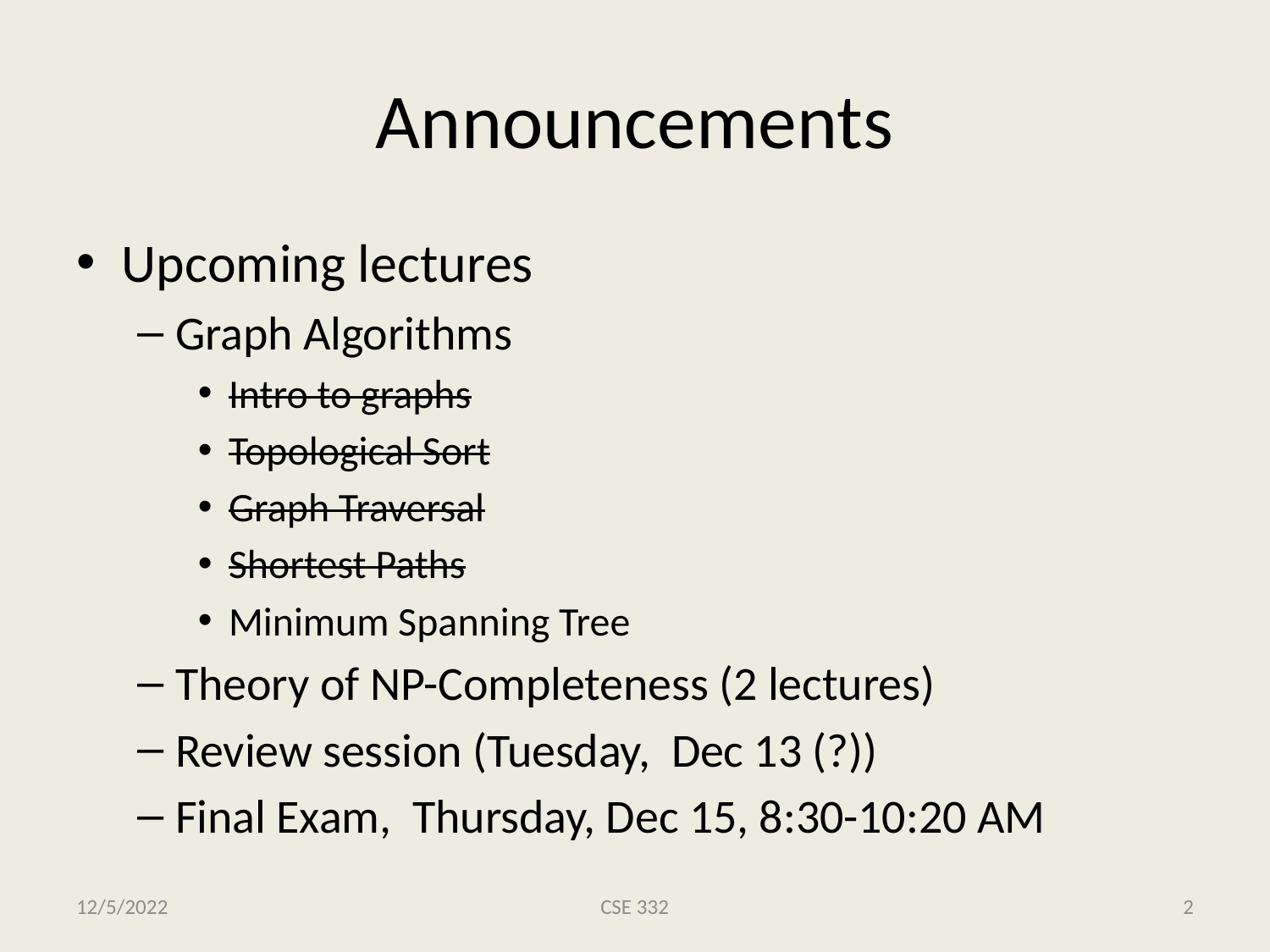

# Announcements
Upcoming lectures
Graph Algorithms
Intro to graphs
Topological Sort
Graph Traversal
Shortest Paths
Minimum Spanning Tree
Theory of NP-Completeness (2 lectures)
Review session (Tuesday,  Dec 13 (?))
Final Exam,  Thursday, Dec 15, 8:30-10:20 AM
12/5/2022
CSE 332
2